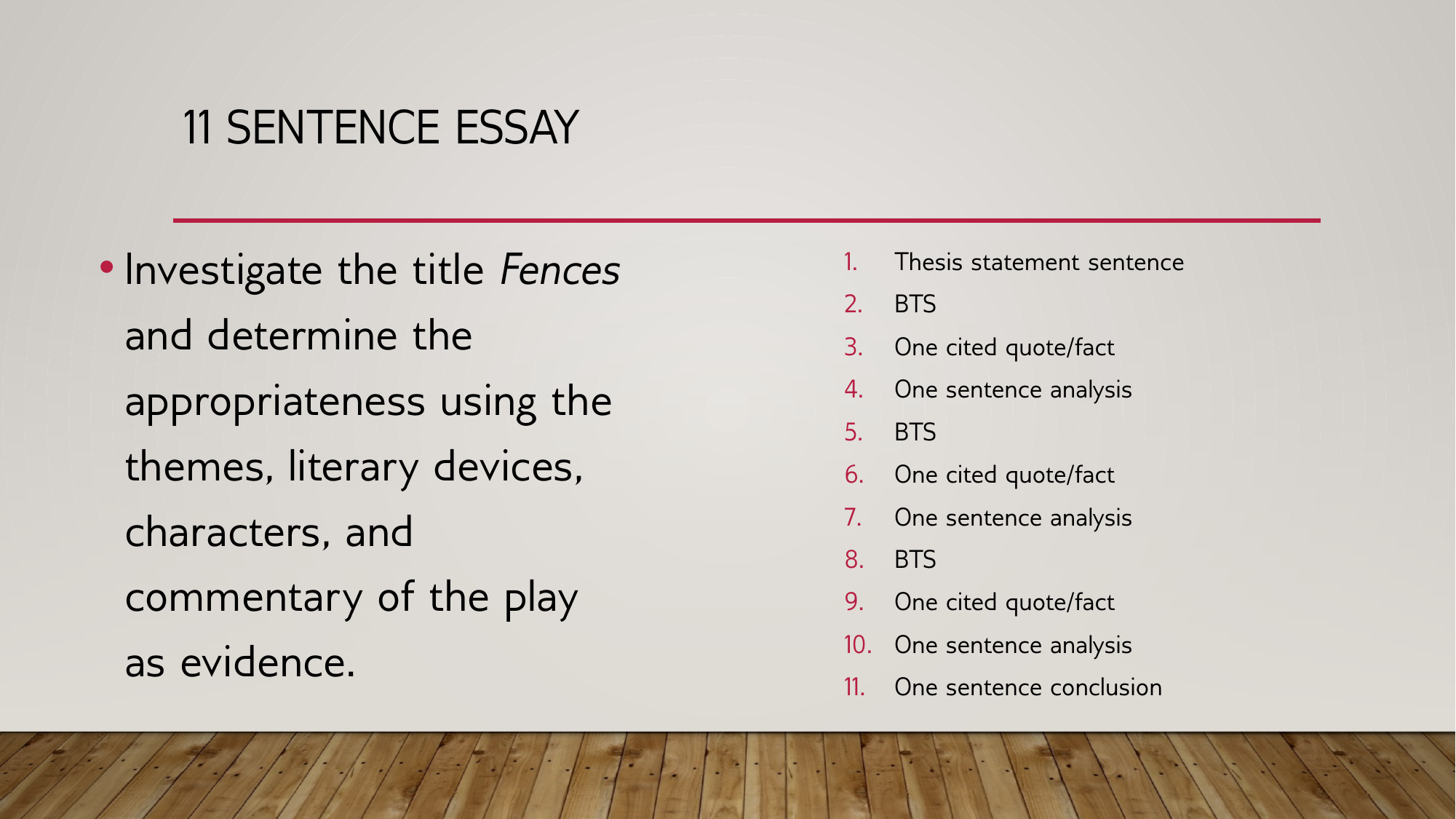

# 11 Sentence Essay
Investigate the title Fences and determine the appropriateness using the themes, literary devices, characters, and commentary of the play as evidence.

Thesis statement sentence
BTS
One cited quote/fact
One sentence analysis
BTS
One cited quote/fact
One sentence analysis
BTS
One cited quote/fact
One sentence analysis
One sentence conclusion